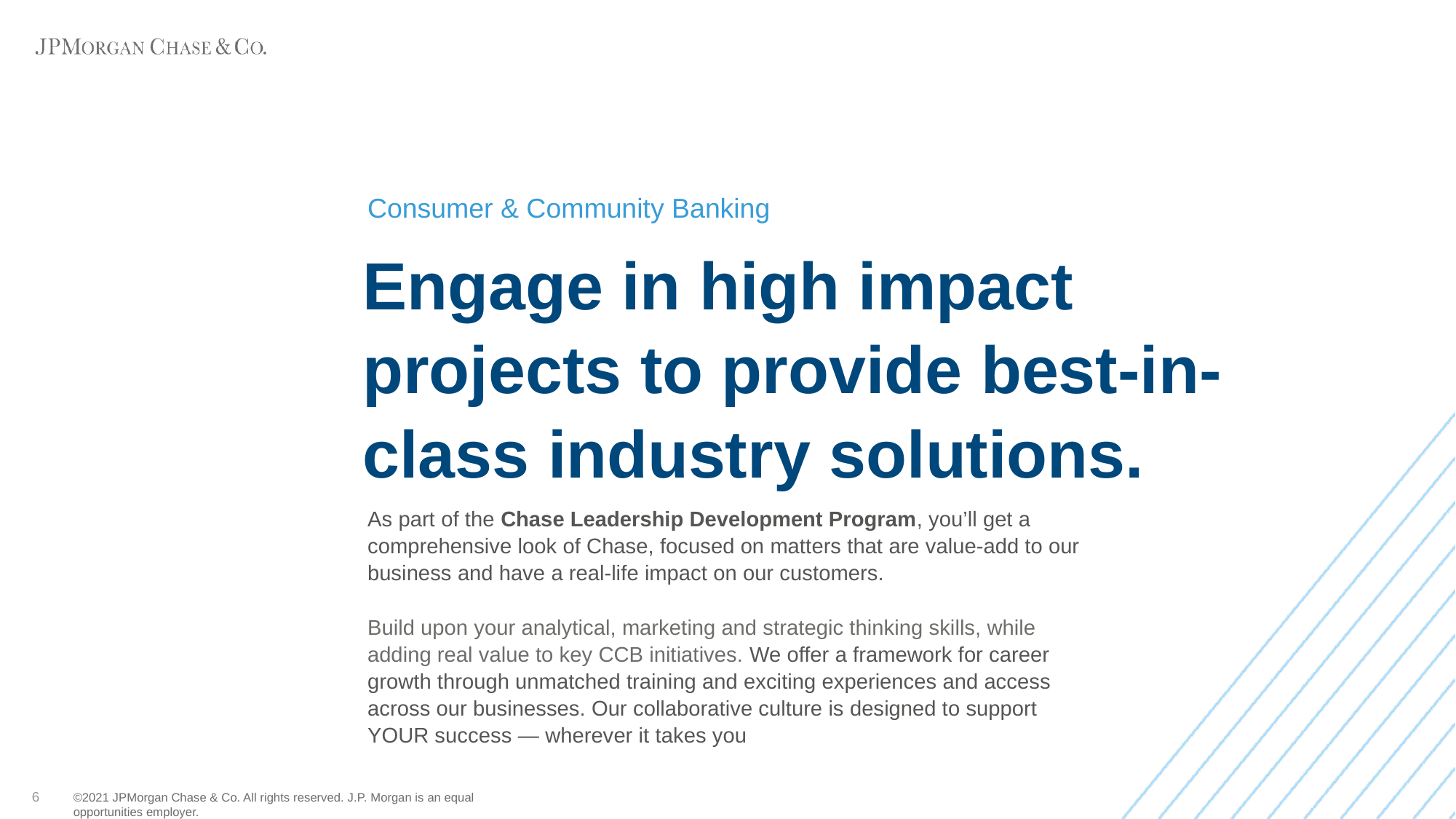

Consumer & Community Banking
# Engage in high impact projects to provide best-in-class industry solutions.
As part of the Chase Leadership Development Program, you’ll get a comprehensive look of Chase, focused on matters that are value-add to our business and have a real-life impact on our customers.
Build upon your analytical, marketing and strategic thinking skills, while adding real value to key CCB initiatives. We offer a framework for career growth through unmatched training and exciting experiences and access across our businesses. Our collaborative culture is designed to support YOUR success — wherever it takes you
6